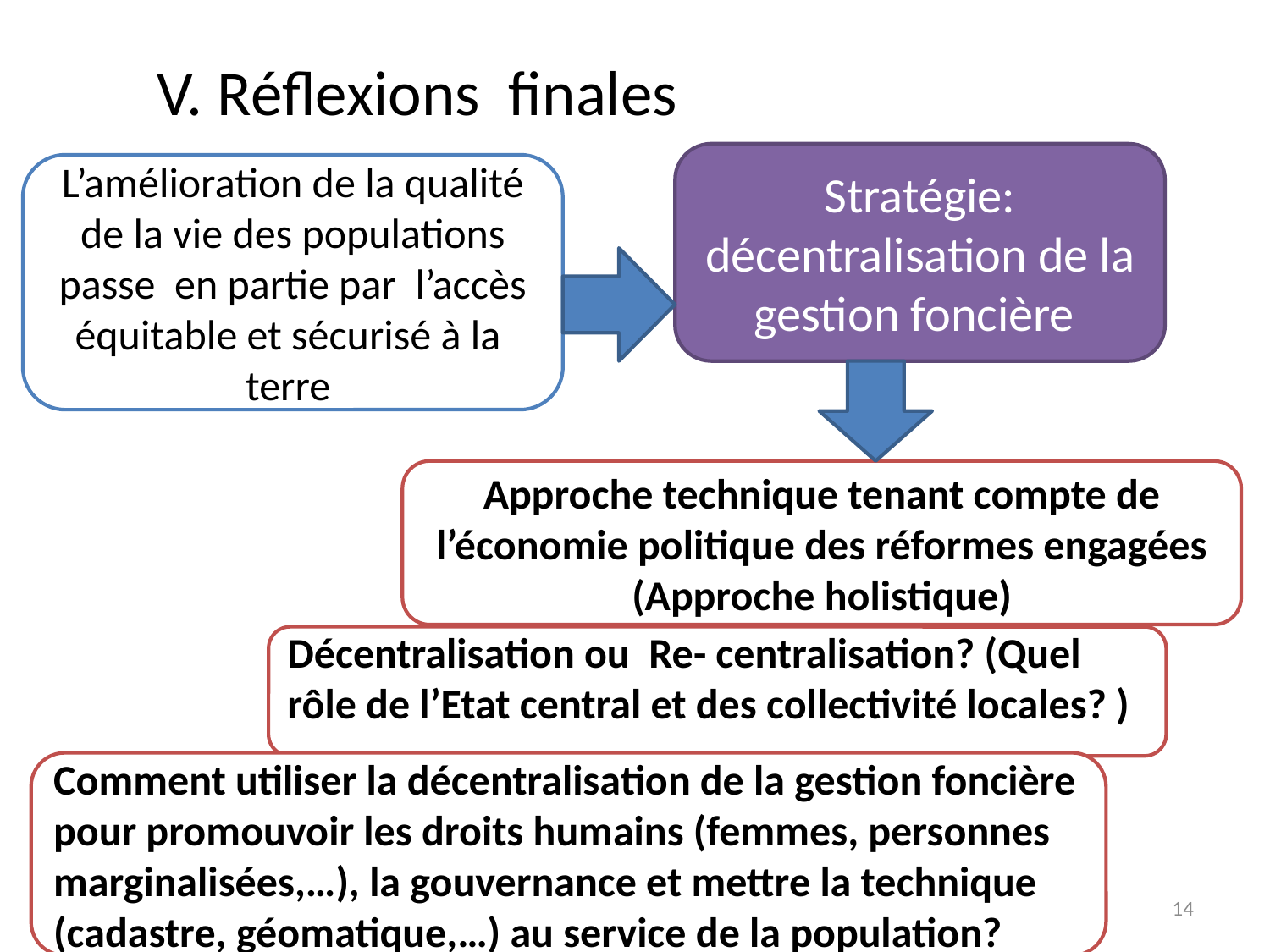

V. Réflexions  finales
Stratégie: décentralisation de la gestion foncière
L’amélioration de la qualité de la vie des populations passe  en partie par  l’accès équitable et sécurisé à la  terre

Approche technique tenant compte de l’économie politique des réformes engagées (Approche holistique)

Décentralisation ou  Re- centralisation? (Quel rôle de l’Etat central et des collectivité locales? )

Comment utiliser la décentralisation de la gestion foncière pour promouvoir les droits humains (femmes, personnes marginalisées,…), la gouvernance et mettre la technique (cadastre, géomatique,…) au service de la population?
14